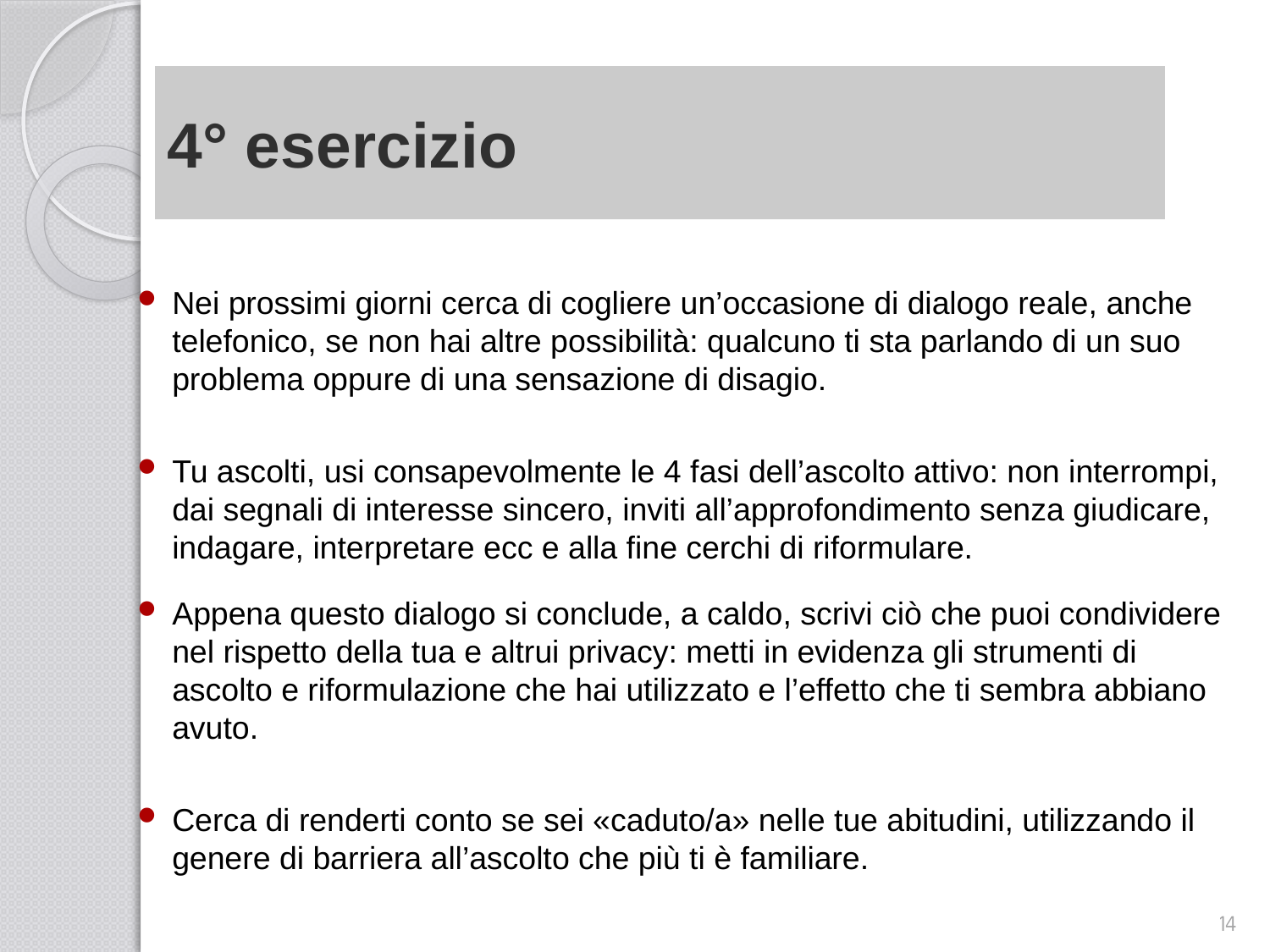

# 4° esercizio
Nei prossimi giorni cerca di cogliere un’occasione di dialogo reale, anche telefonico, se non hai altre possibilità: qualcuno ti sta parlando di un suo problema oppure di una sensazione di disagio.

Tu ascolti, usi consapevolmente le 4 fasi dell’ascolto attivo: non interrompi, dai segnali di interesse sincero, inviti all’approfondimento senza giudicare, indagare, interpretare ecc e alla fine cerchi di riformulare.

Appena questo dialogo si conclude, a caldo, scrivi ciò che puoi condividere nel rispetto della tua e altrui privacy: metti in evidenza gli strumenti di ascolto e riformulazione che hai utilizzato e l’effetto che ti sembra abbiano avuto.

Cerca di renderti conto se sei «caduto/a» nelle tue abitudini, utilizzando il genere di barriera all’ascolto che più ti è familiare.
14